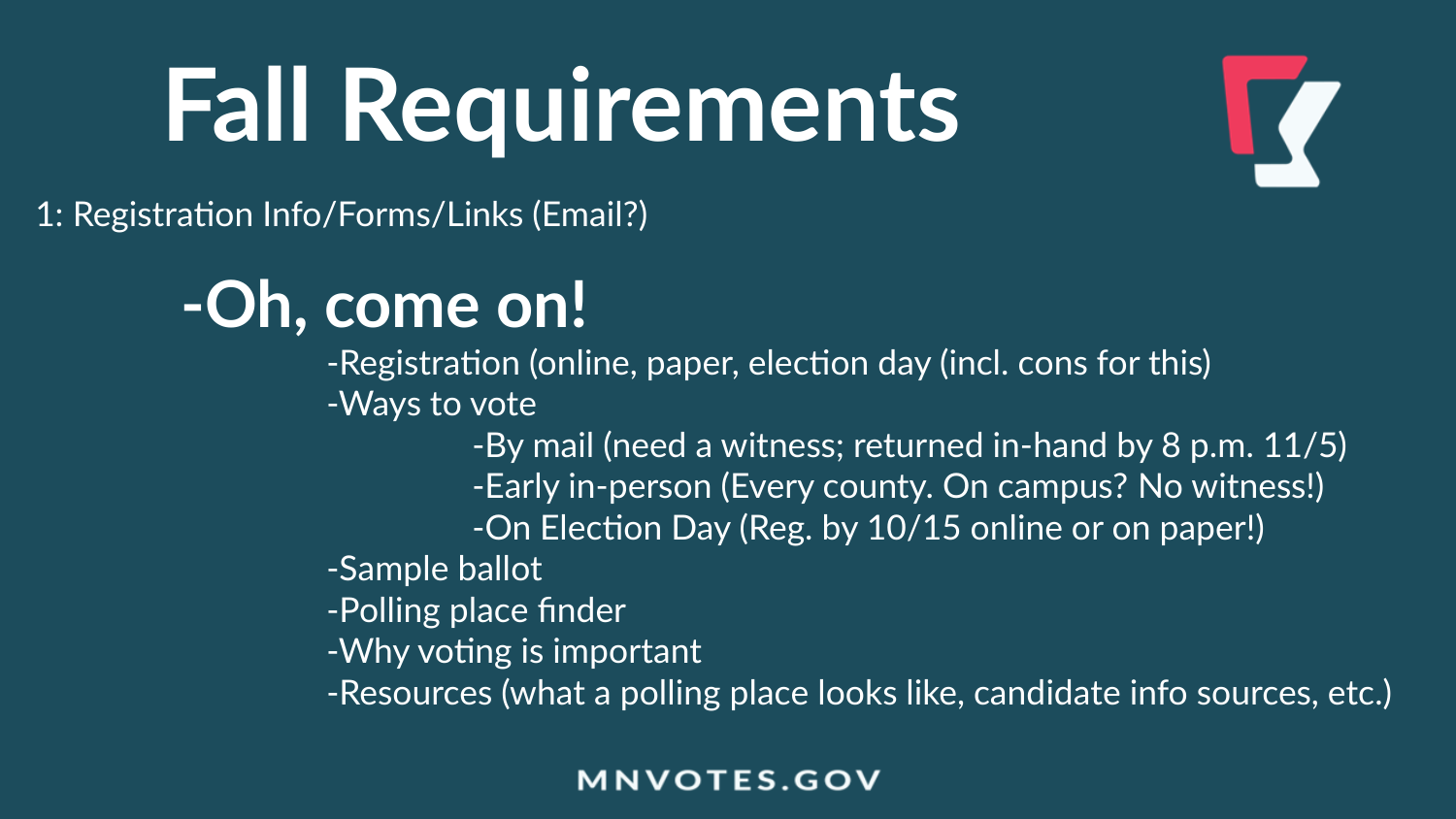

Fall Requirements
1: Registration Info/Forms/Links (Email?)

	-Oh, come on!
		-Registration (online, paper, election day (incl. cons for this)
		-Ways to vote
			-By mail (need a witness; returned in-hand by 8 p.m. 11/5)
			-Early in-person (Every county. On campus? No witness!)
			-On Election Day (Reg. by 10/15 online or on paper!)
		-Sample ballot
		-Polling place finder
		-Why voting is important
		-Resources (what a polling place looks like, candidate info sources, etc.)